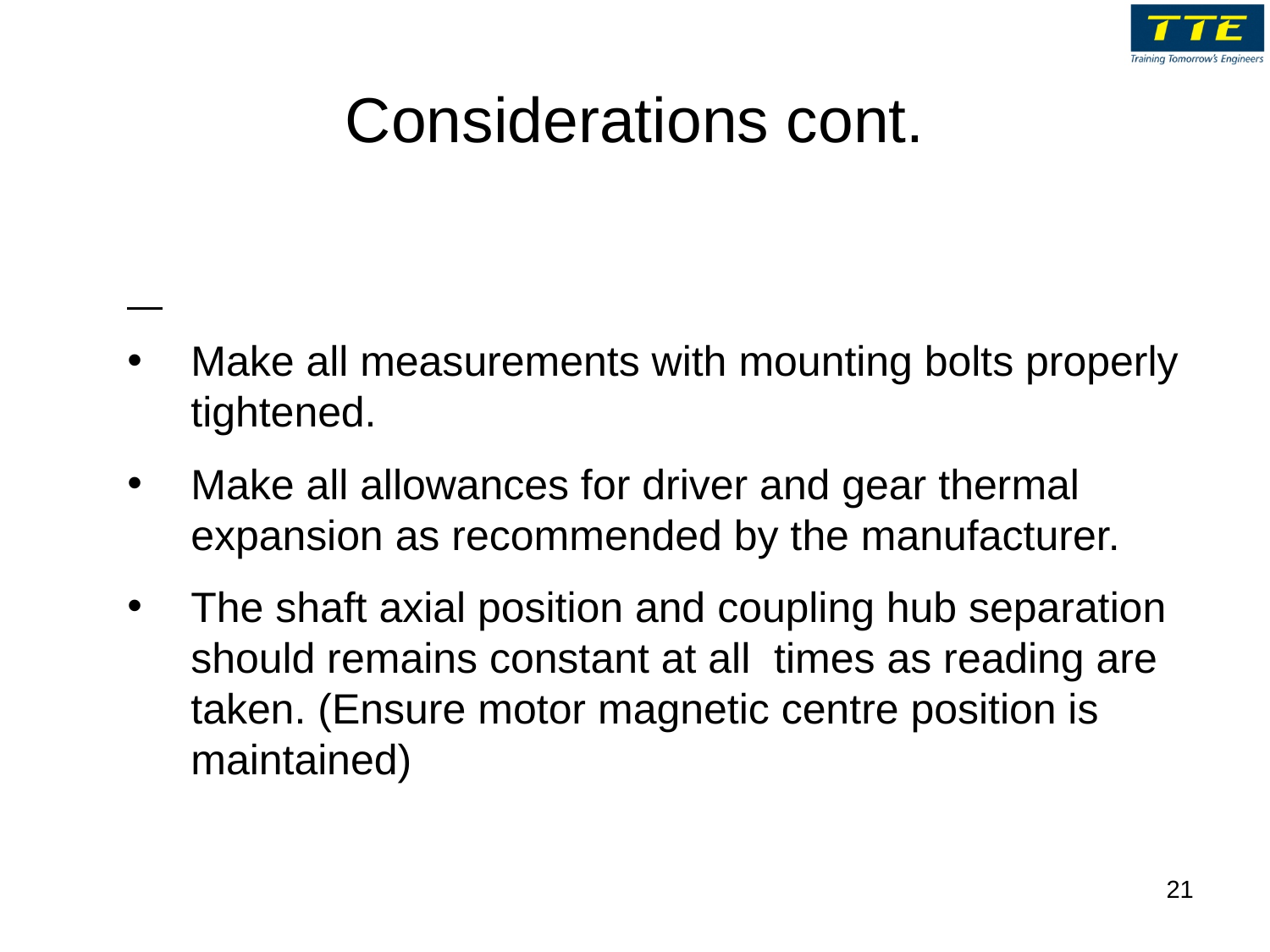

# Considerations cont.

Make all measurements with mounting bolts properly tightened.
Make all allowances for driver and gear thermal expansion as recommended by the manufacturer.
The shaft axial position and coupling hub separation should remains constant at all  times as reading are taken. (Ensure motor magnetic centre position is maintained)
21